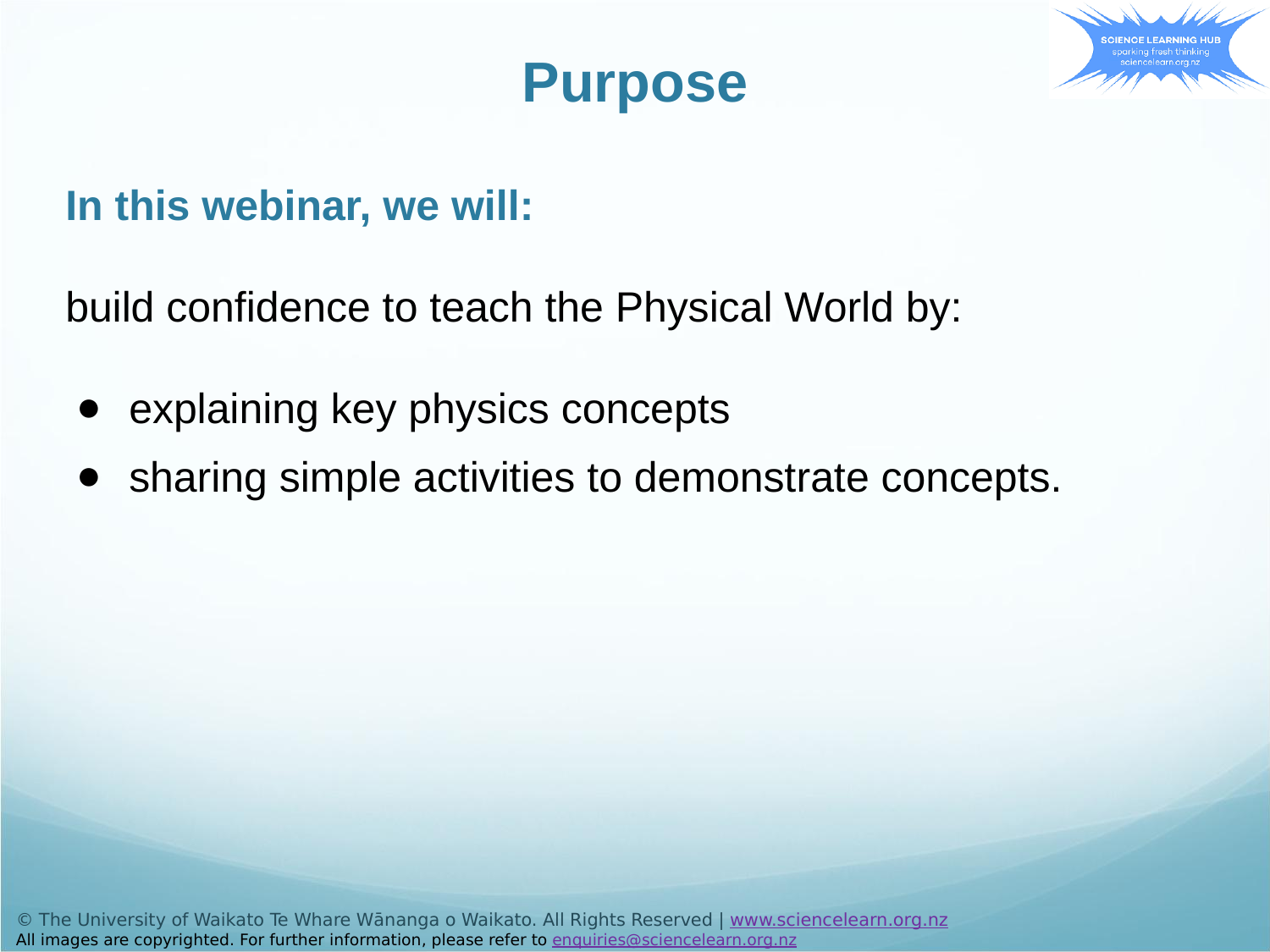

# Purpose
In this webinar, we will:

build confidence to teach the Physical World by:

explaining key physics concepts
sharing simple activities to demonstrate concepts.

© The University of Waikato Te Whare Wānanga o Waikato. All Rights Reserved | www.sciencelearn.org.nz
All images are copyrighted. For further information, please refer to enquiries@sciencelearn.org.nz